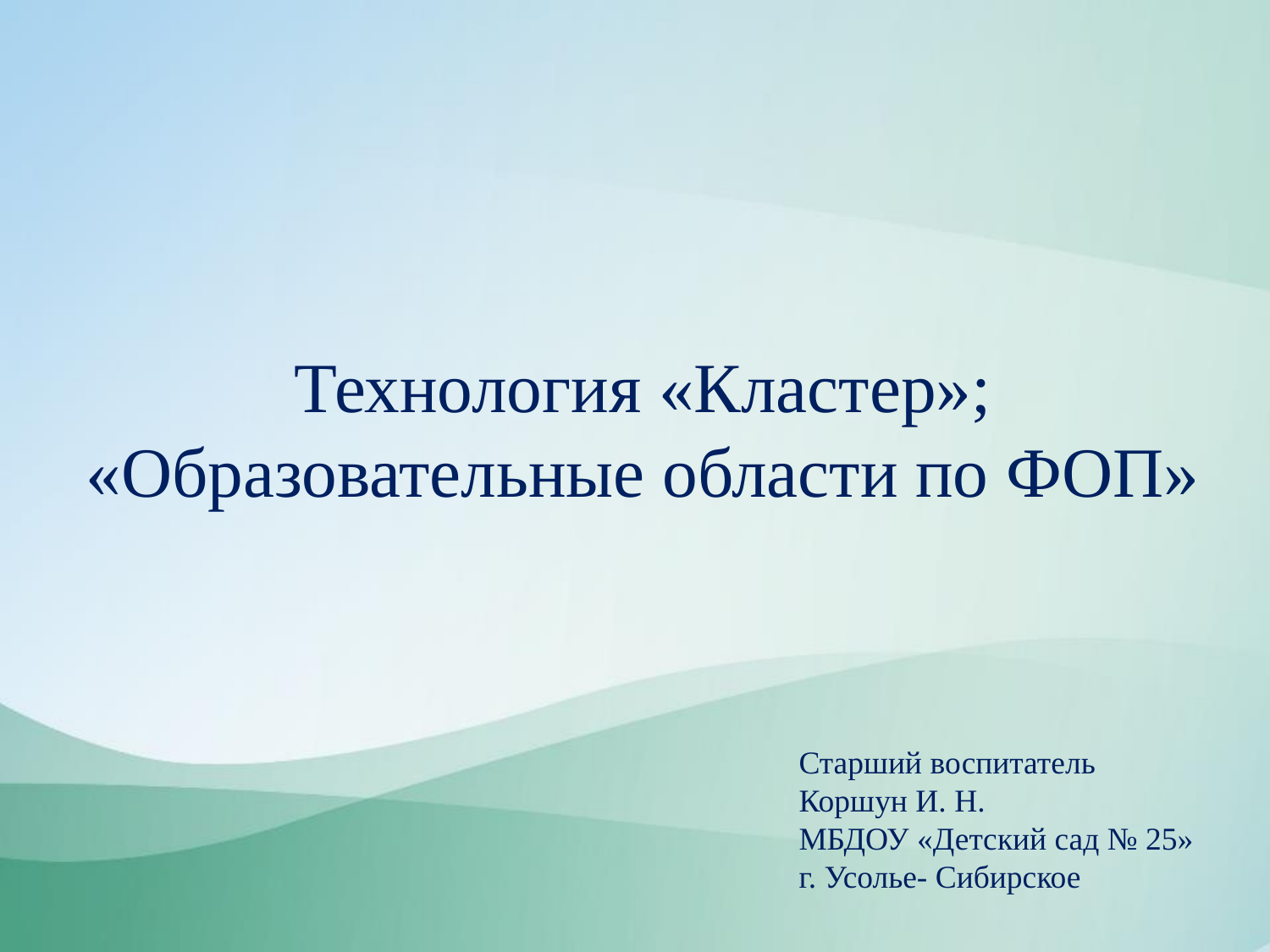

Технология «Кластер»;
«Образовательные области по ФОП»

Старший воспитатель
Коршун И. Н.
МБДОУ «Детский сад № 25»
г. Усолье- Сибирское